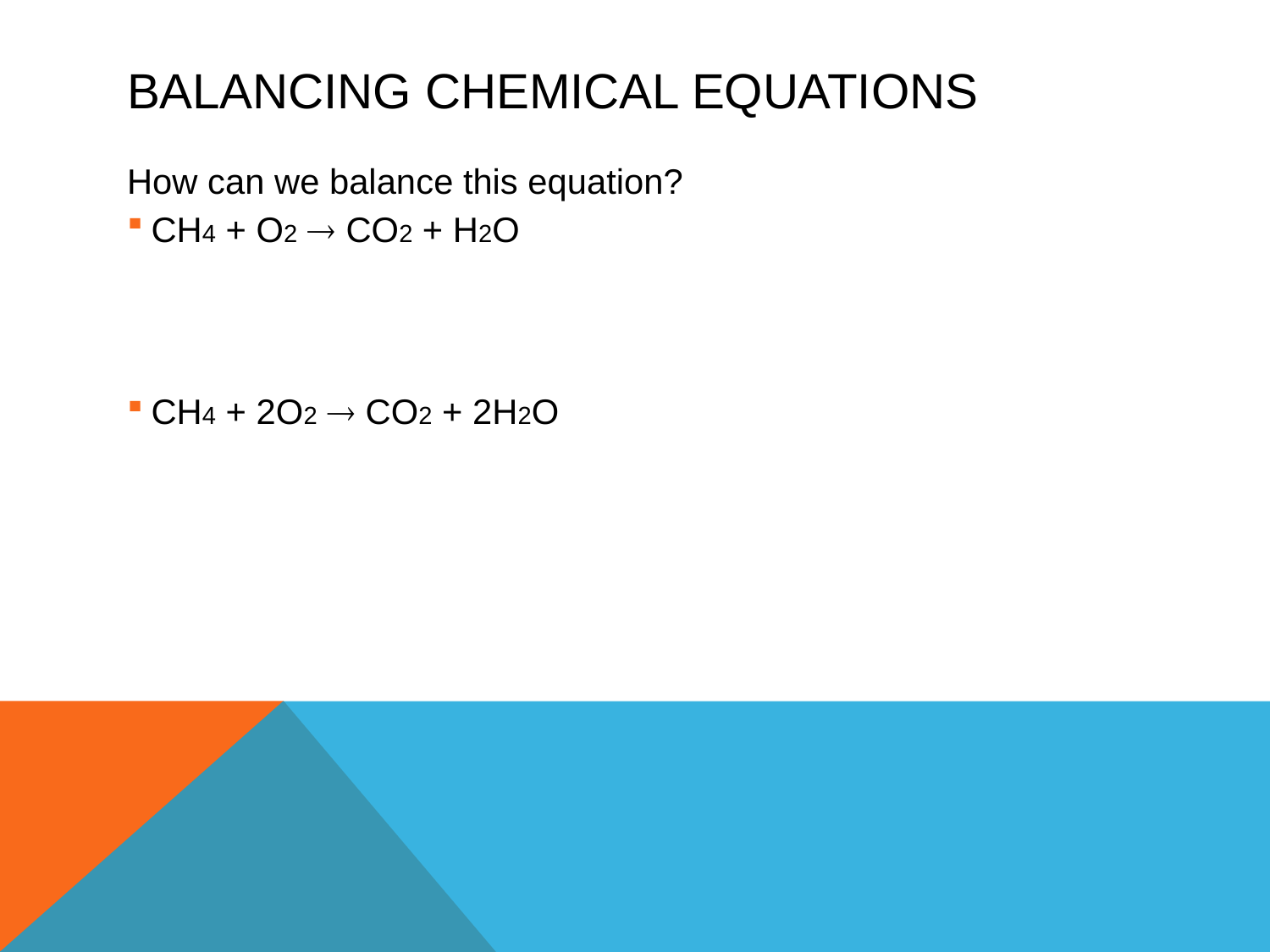

# Balancing chemical equations
How can we balance this equation?
CH4 + O2 → CO2 + H2O

CH4 + 2O2 → CO2 + 2H2O